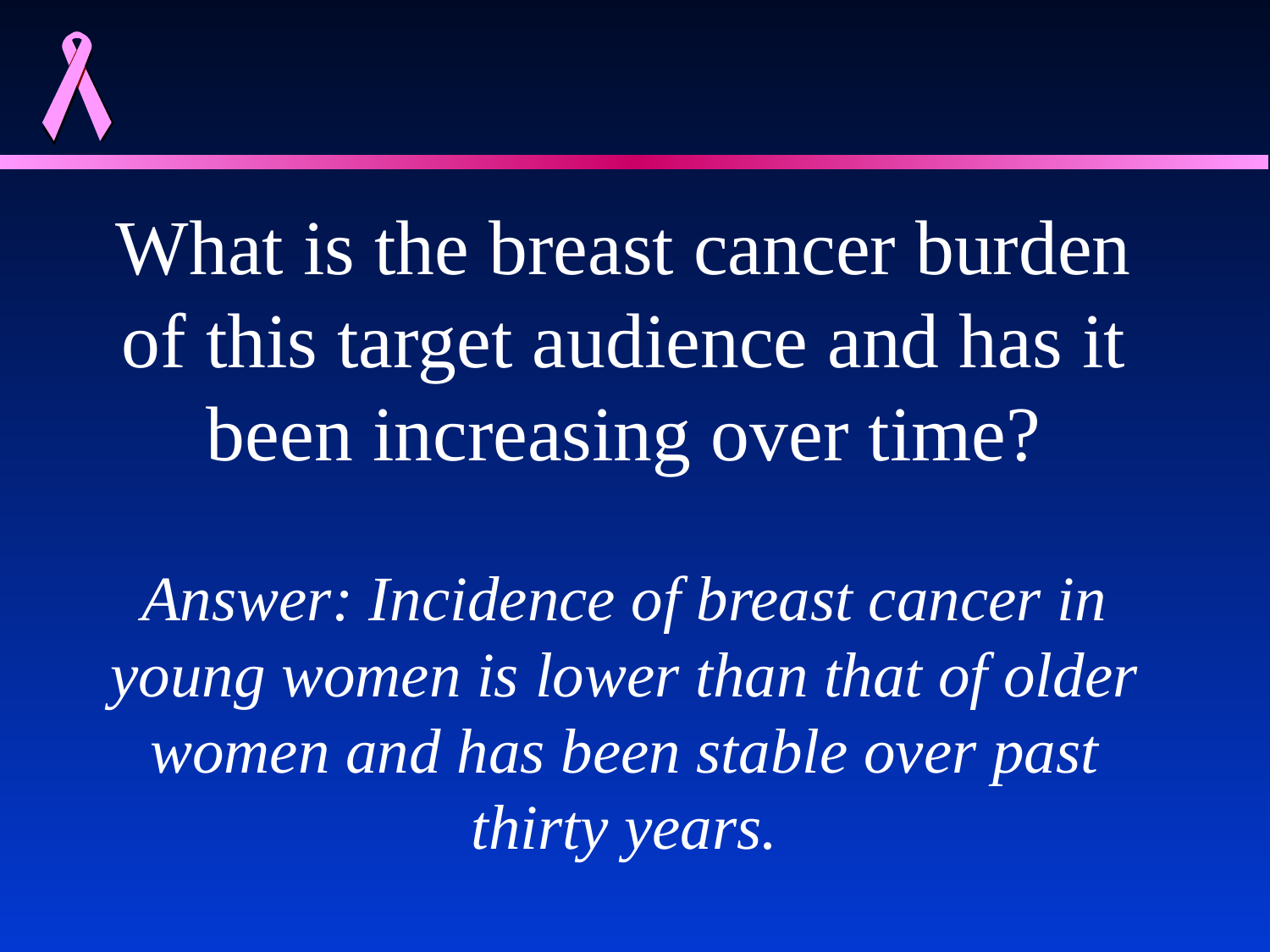

#
What is the breast cancer burden of this target audience and has it been increasing over time?

Answer: Incidence of breast cancer in young women is lower than that of older women and has been stable over past thirty years.